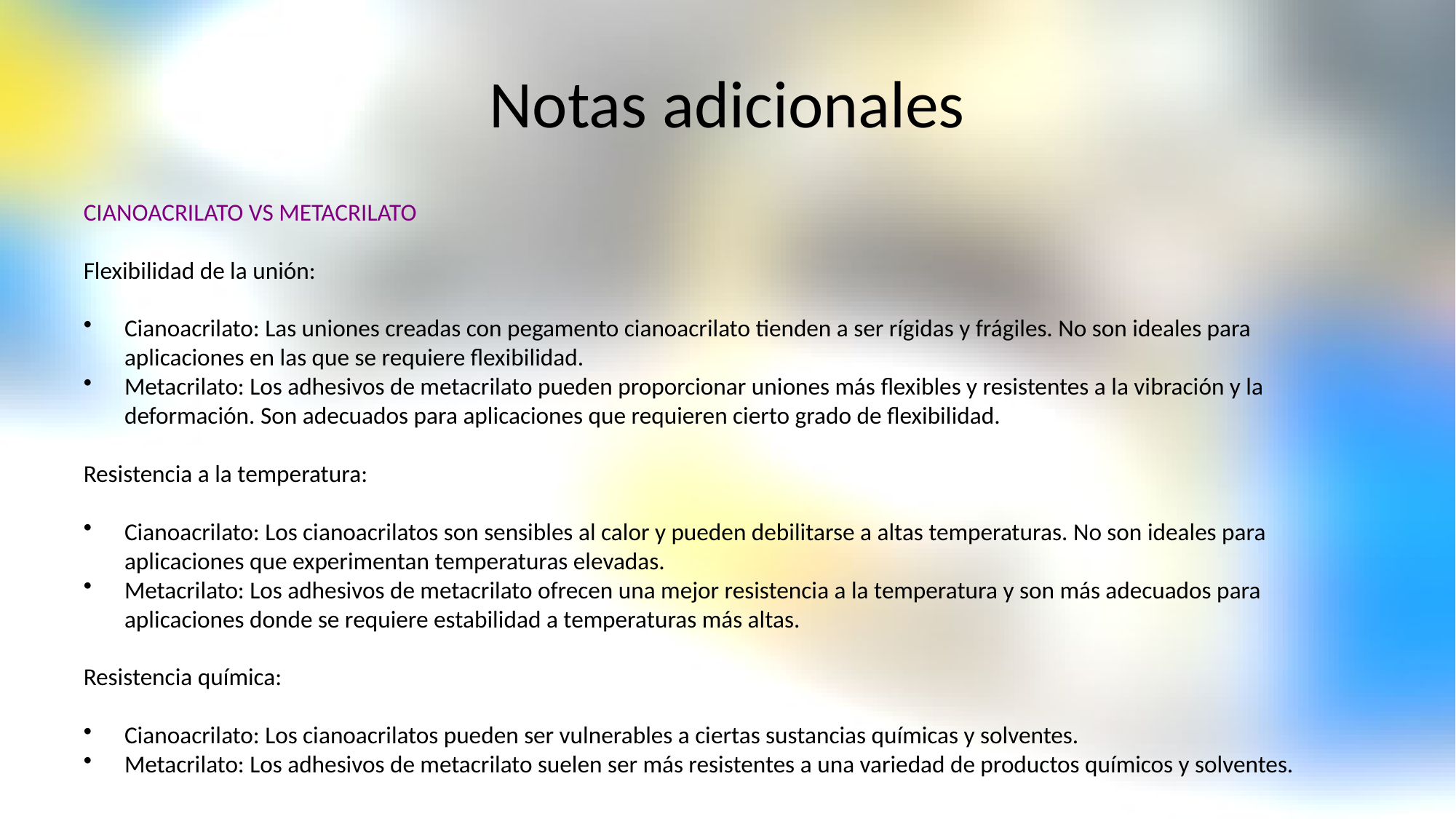

# Notas adicionales
CIANOACRILATO VS METACRILATO

Flexibilidad de la unión:

Cianoacrilato: Las uniones creadas con pegamento cianoacrilato tienden a ser rígidas y frágiles. No son ideales para aplicaciones en las que se requiere flexibilidad.
Metacrilato: Los adhesivos de metacrilato pueden proporcionar uniones más flexibles y resistentes a la vibración y la deformación. Son adecuados para aplicaciones que requieren cierto grado de flexibilidad.

Resistencia a la temperatura:

Cianoacrilato: Los cianoacrilatos son sensibles al calor y pueden debilitarse a altas temperaturas. No son ideales para aplicaciones que experimentan temperaturas elevadas.
Metacrilato: Los adhesivos de metacrilato ofrecen una mejor resistencia a la temperatura y son más adecuados para aplicaciones donde se requiere estabilidad a temperaturas más altas.

Resistencia química:

Cianoacrilato: Los cianoacrilatos pueden ser vulnerables a ciertas sustancias químicas y solventes.
Metacrilato: Los adhesivos de metacrilato suelen ser más resistentes a una variedad de productos químicos y solventes.